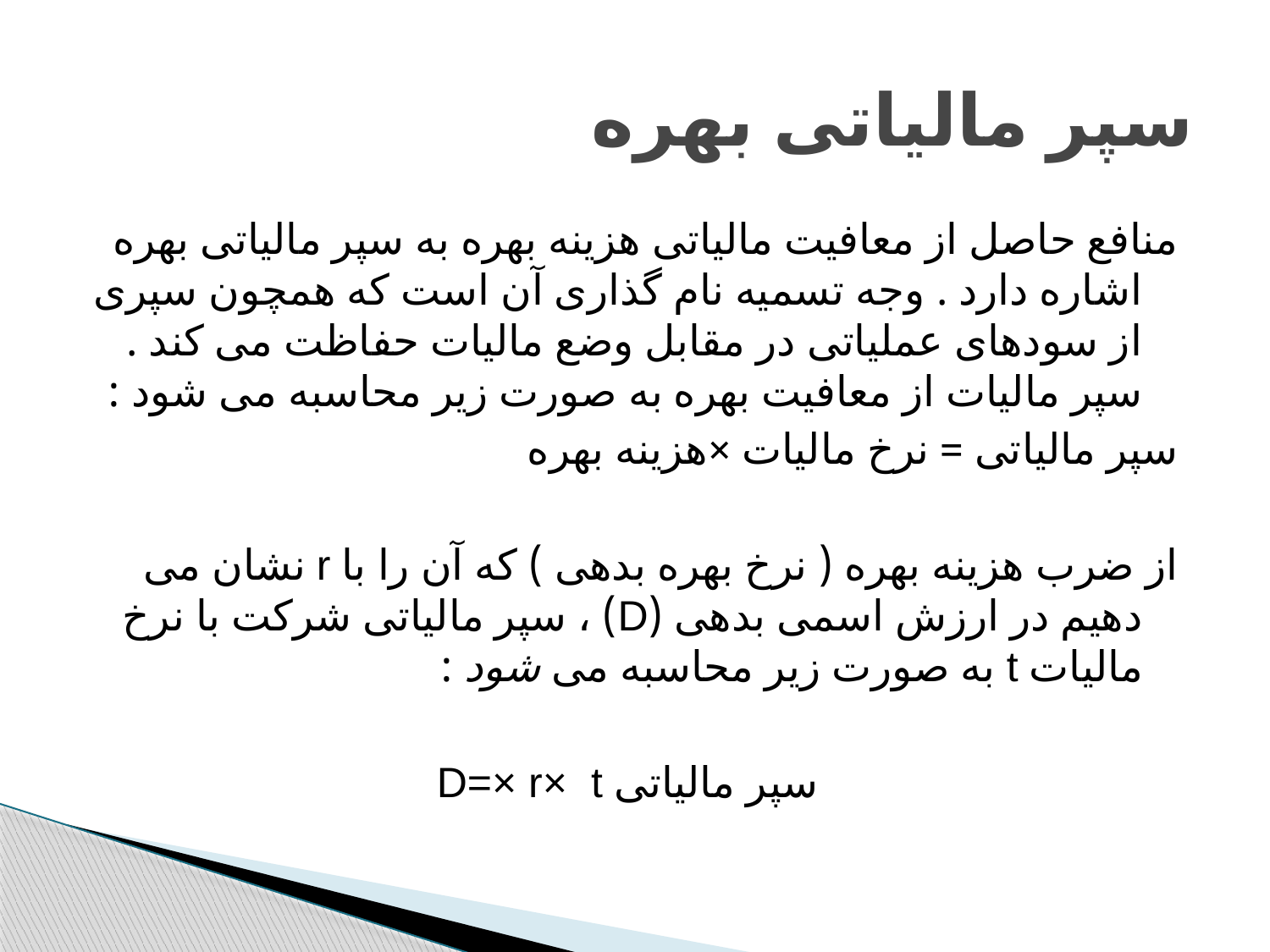

# سپر مالیاتی بهره
منافع حاصل از معافیت مالیاتی هزینه بهره به سپر مالیاتی بهره اشاره دارد . وجه تسمیه نام گذاری آن است که همچون سپری از سودهای عملیاتی در مقابل وضع مالیات حفاظت می کند . سپر مالیات از معافیت بهره به صورت زیر محاسبه می شود :
سپر مالیاتی = نرخ مالیات ×هزینه بهره

از ضرب هزینه بهره ( نرخ بهره بدهی ) که آن را با r نشان می دهیم در ارزش اسمی بدهی (D) ، سپر مالیاتی شرکت با نرخ مالیات t به صورت زیر محاسبه می شود :

سپر مالیاتی D=× r×  t